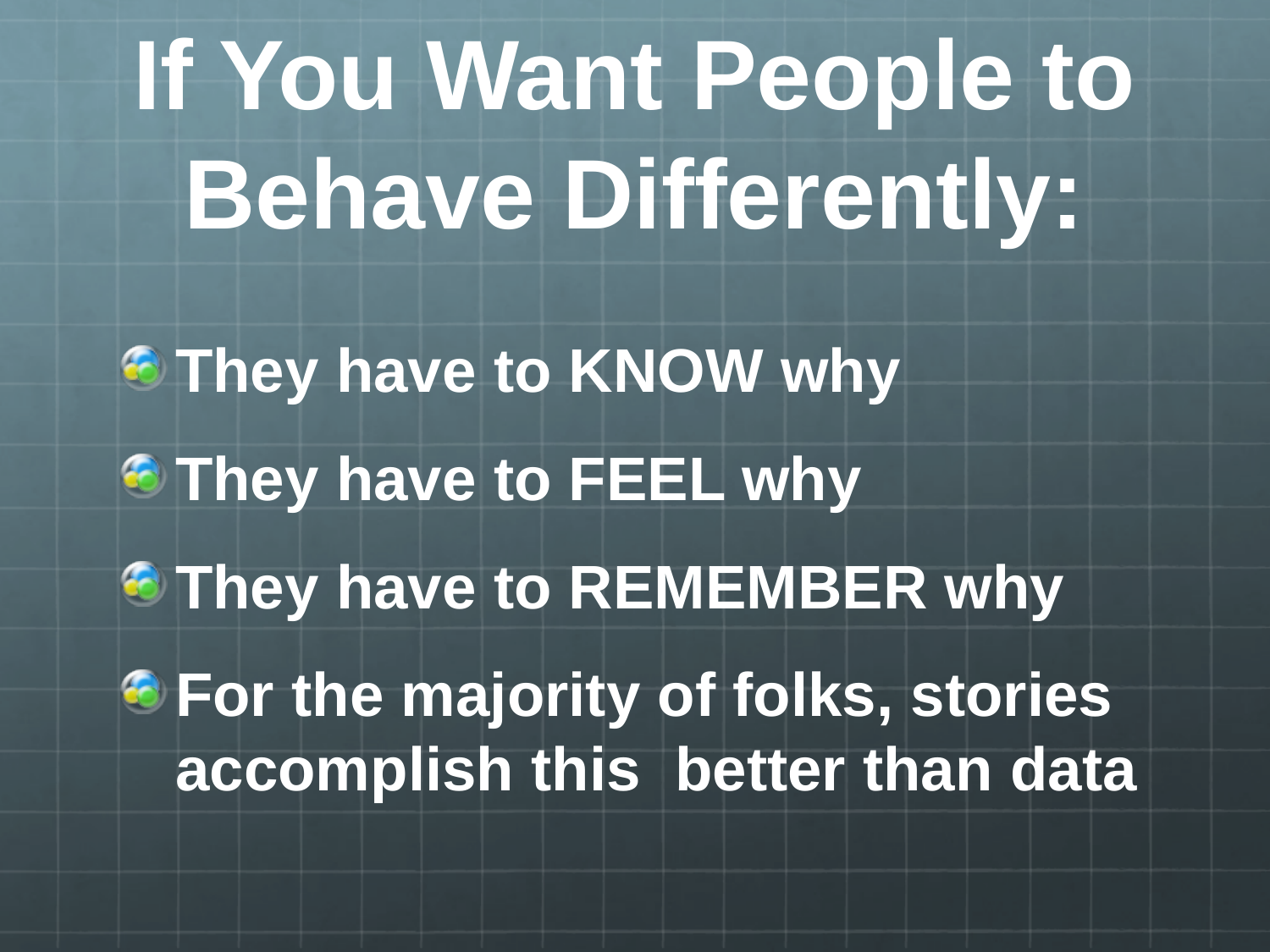

# If You Want People to Behave Differently:
They have to KNOW why
They have to FEEL why
They have to REMEMBER why
For the majority of folks, stories accomplish this  better than data